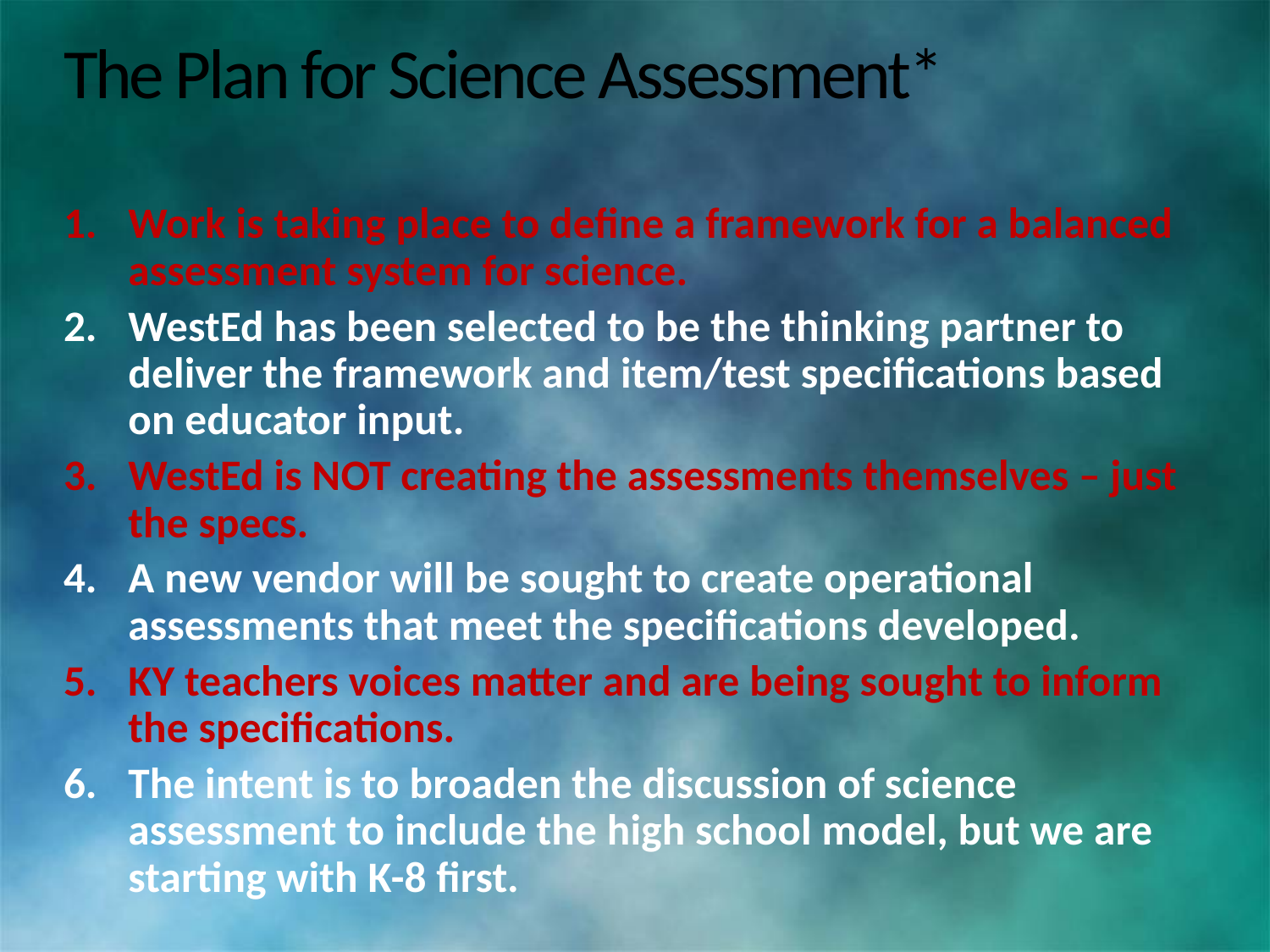

# The Plan for Science Assessment*
Work is taking place to define a framework for a balanced assessment system for science.
WestEd has been selected to be the thinking partner to deliver the framework and item/test specifications based on educator input.
WestEd is NOT creating the assessments themselves – just the specs.
A new vendor will be sought to create operational assessments that meet the specifications developed.
KY teachers voices matter and are being sought to inform the specifications.
The intent is to broaden the discussion of science assessment to include the high school model, but we are starting with K-8 first.